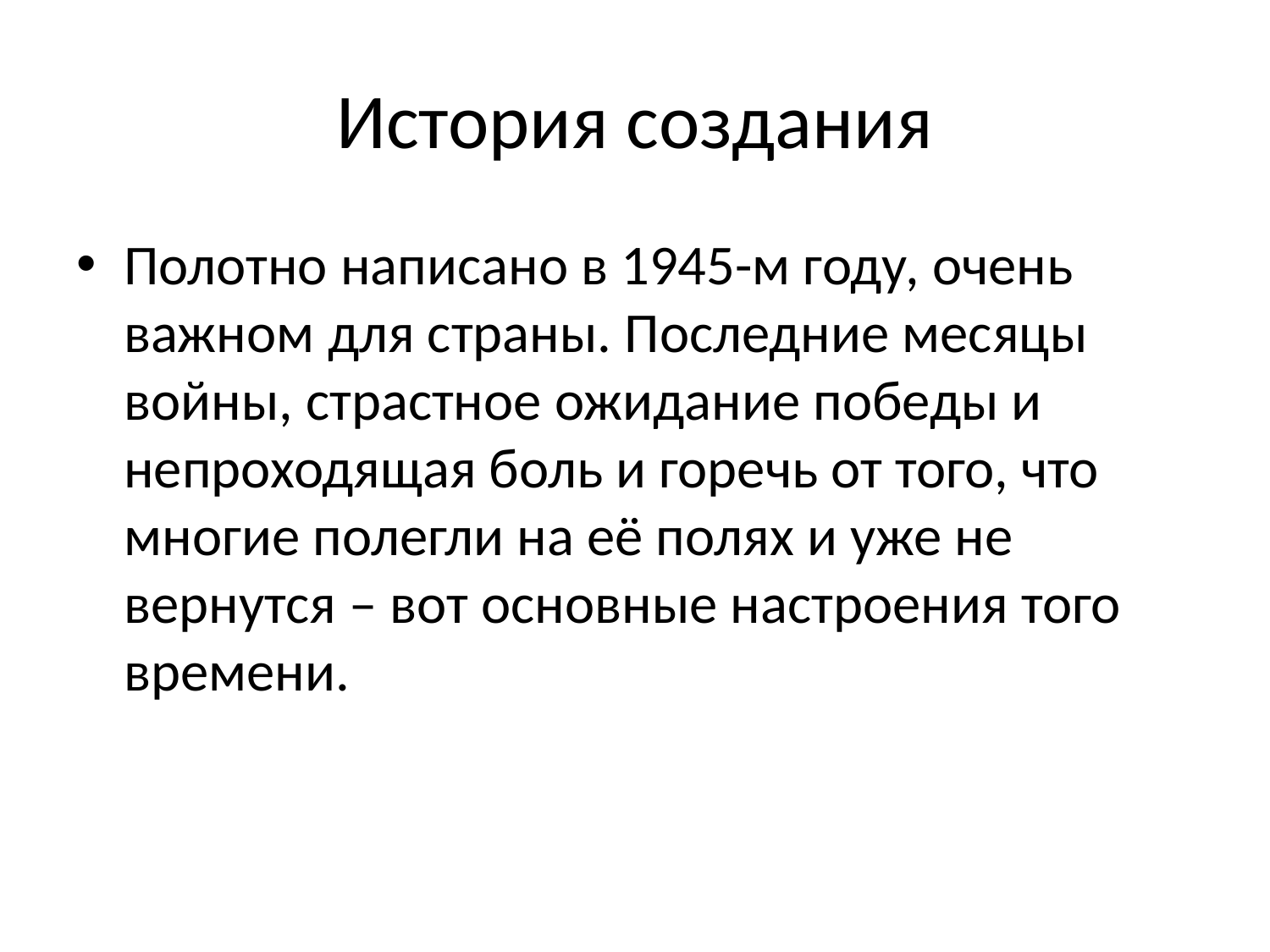

# История создания
Полотно написано в 1945-м году, очень важном для страны. Последние месяцы войны, страстное ожидание победы и непроходящая боль и горечь от того, что многие полегли на её полях и уже не вернутся – вот основные настроения того времени.